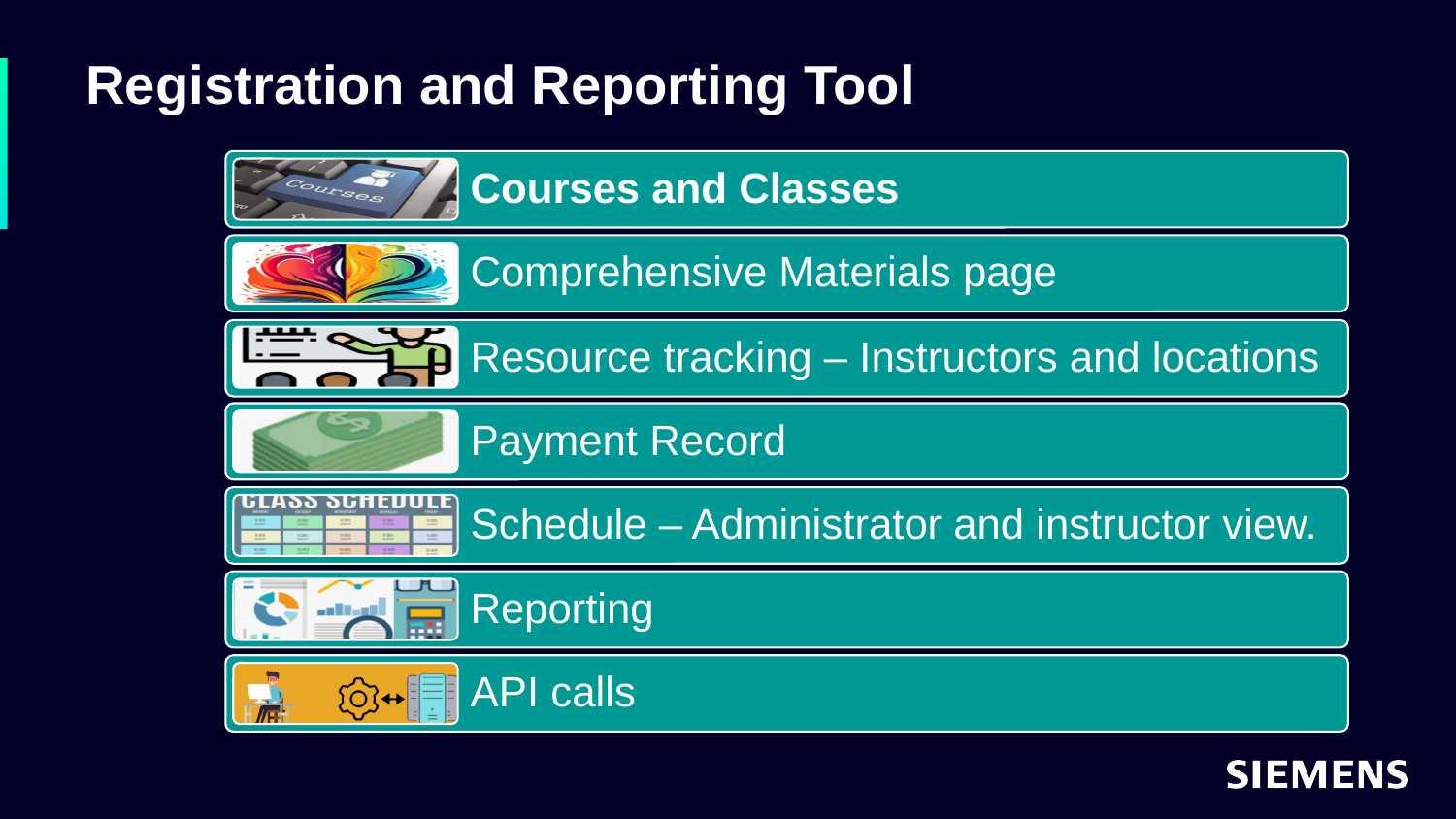

# Registration and Reporting Tool

Courses and Classes

Comprehensive Materials page

Resource tracking – Instructors and locations

Payment Record

Schedule – Administrator and instructor view.

Reporting

API calls